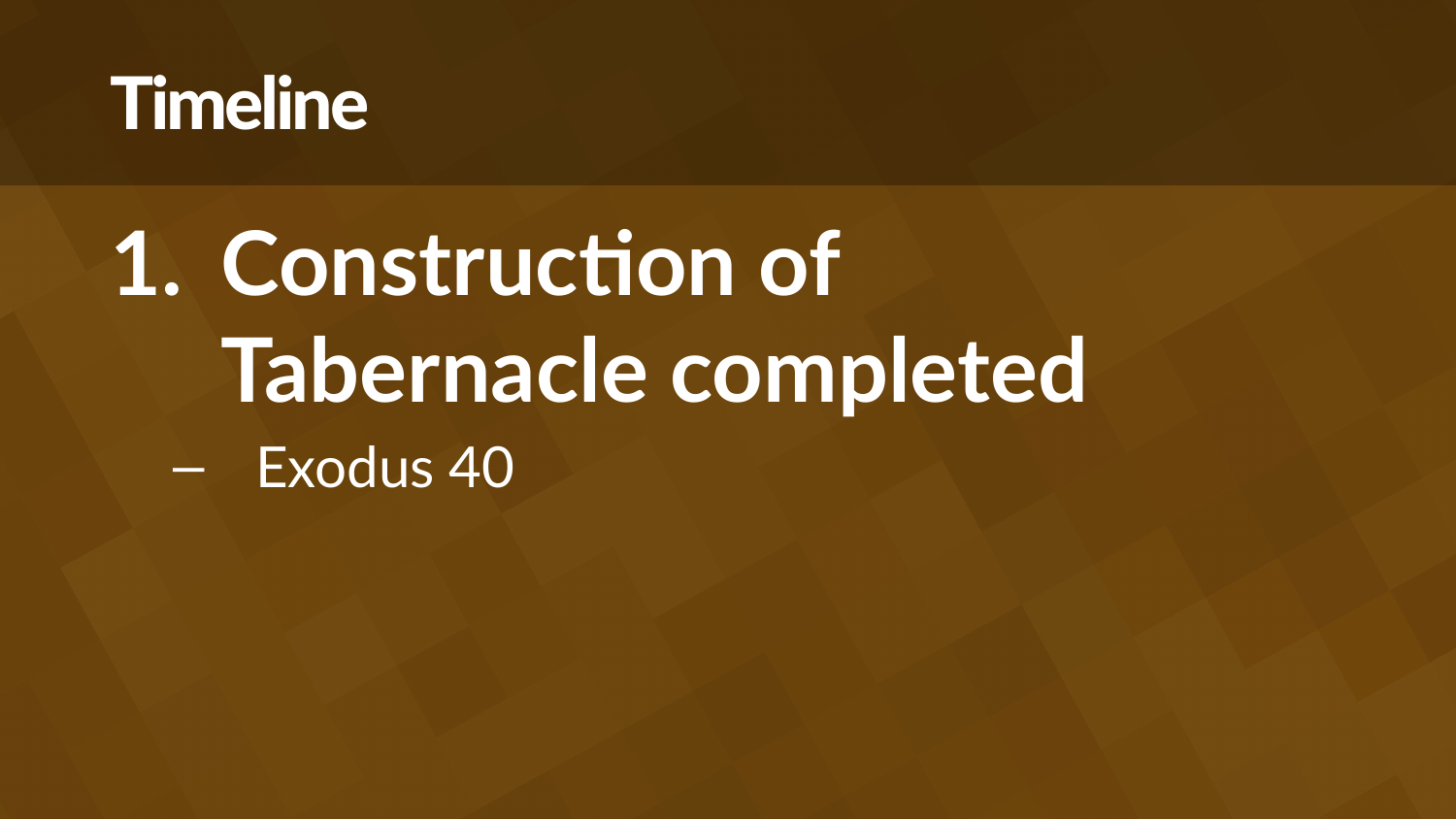

# Timeline
Construction of
Tabernacle completed
Exodus 40